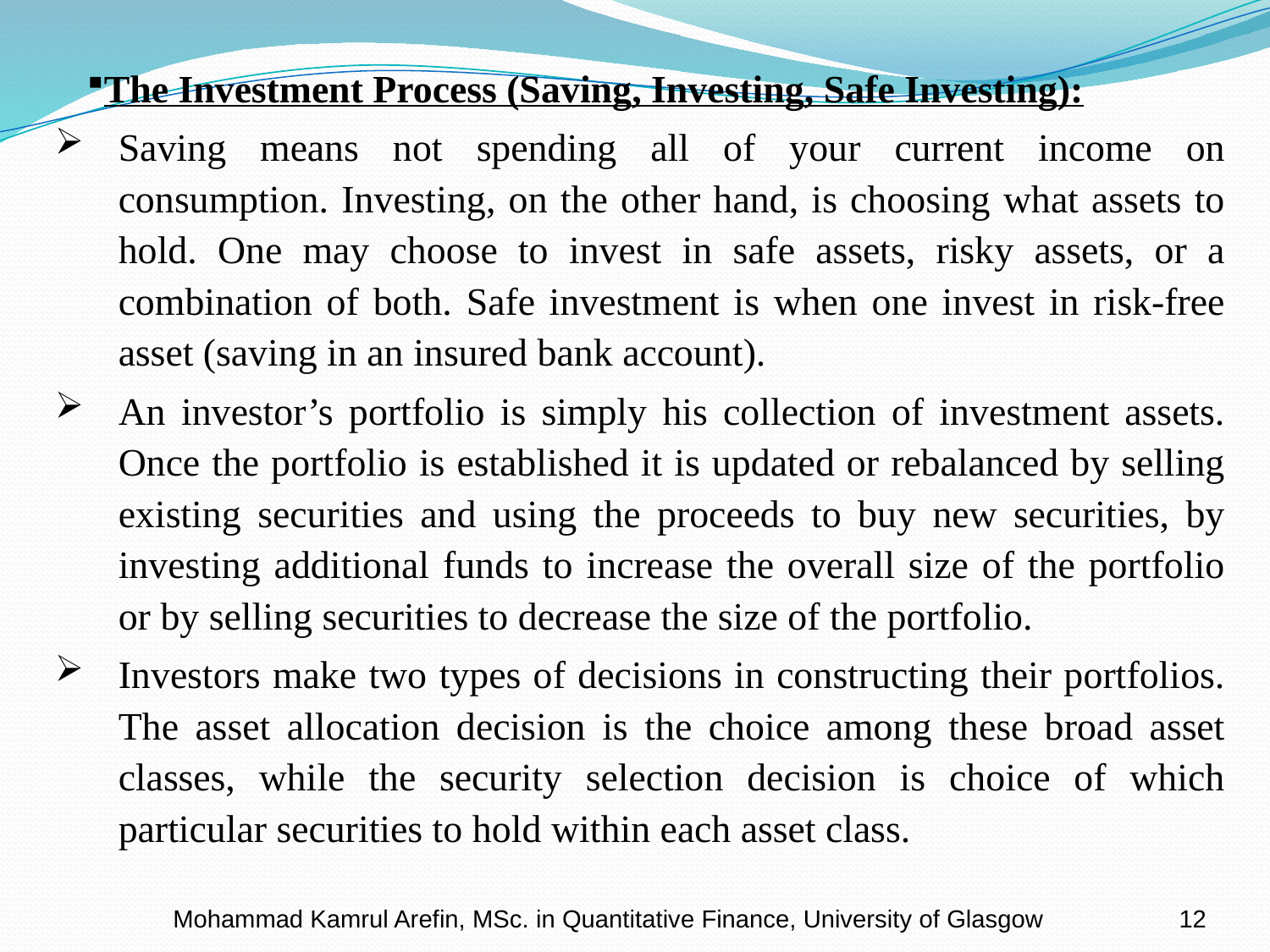

The Investment Process (Saving, Investing, Safe Investing):
Saving means not spending all of your current income on consumption. Investing, on the other hand, is choosing what assets to hold. One may choose to invest in safe assets, risky assets, or a combination of both. Safe investment is when one invest in risk-free asset (saving in an insured bank account).
An investor’s portfolio is simply his collection of investment assets. Once the portfolio is established it is updated or rebalanced by selling existing securities and using the proceeds to buy new securities, by investing additional funds to increase the overall size of the portfolio or by selling securities to decrease the size of the portfolio.
Investors make two types of decisions in constructing their portfolios. The asset allocation decision is the choice among these broad asset classes, while the security selection decision is choice of which particular securities to hold within each asset class.
Mohammad Kamrul Arefin, MSc. in Quantitative Finance, University of Glasgow
12